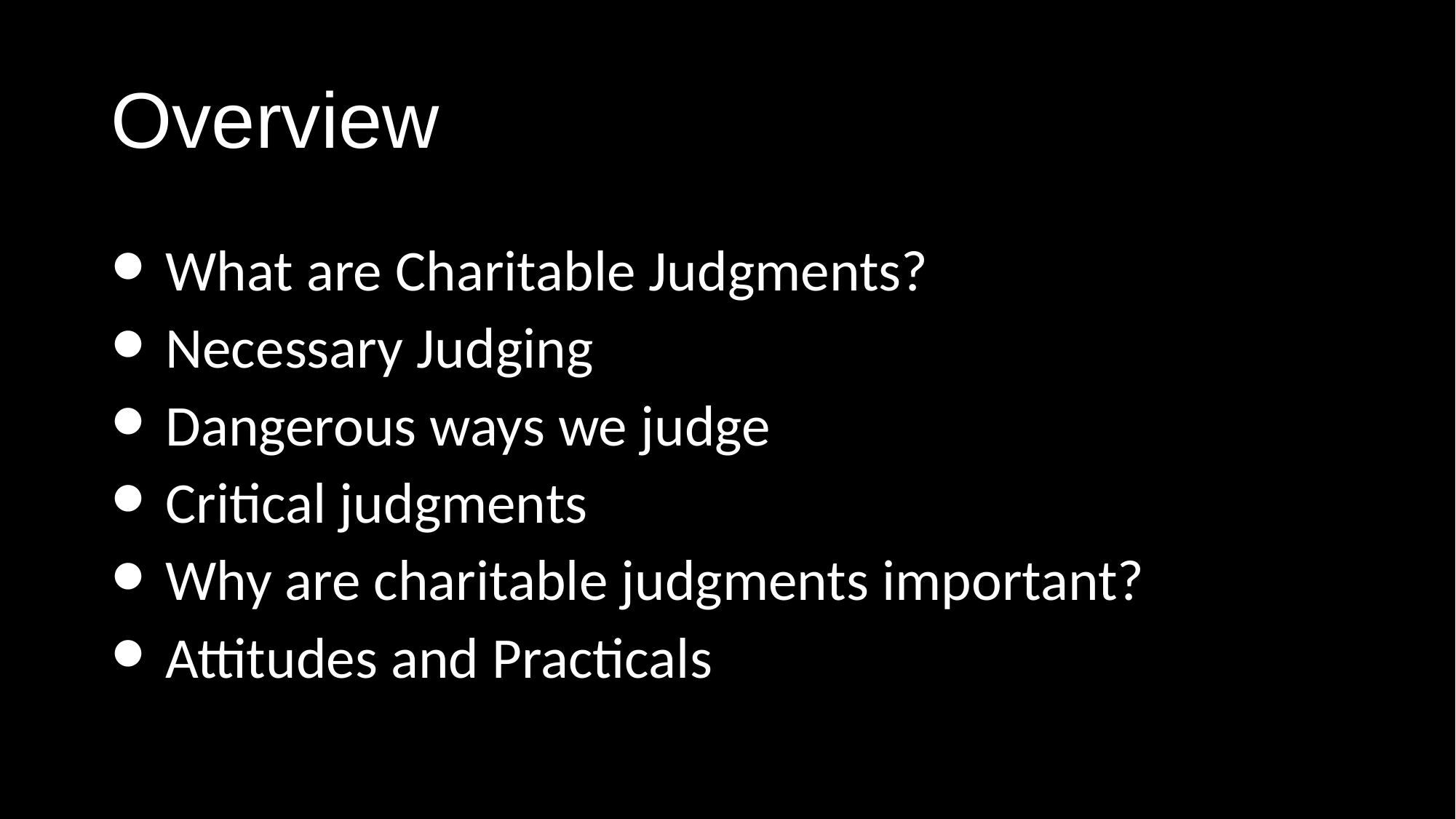

# Overview
What are Charitable Judgments?
Necessary Judging
Dangerous ways we judge
Critical judgments
Why are charitable judgments important?
Attitudes and Practicals